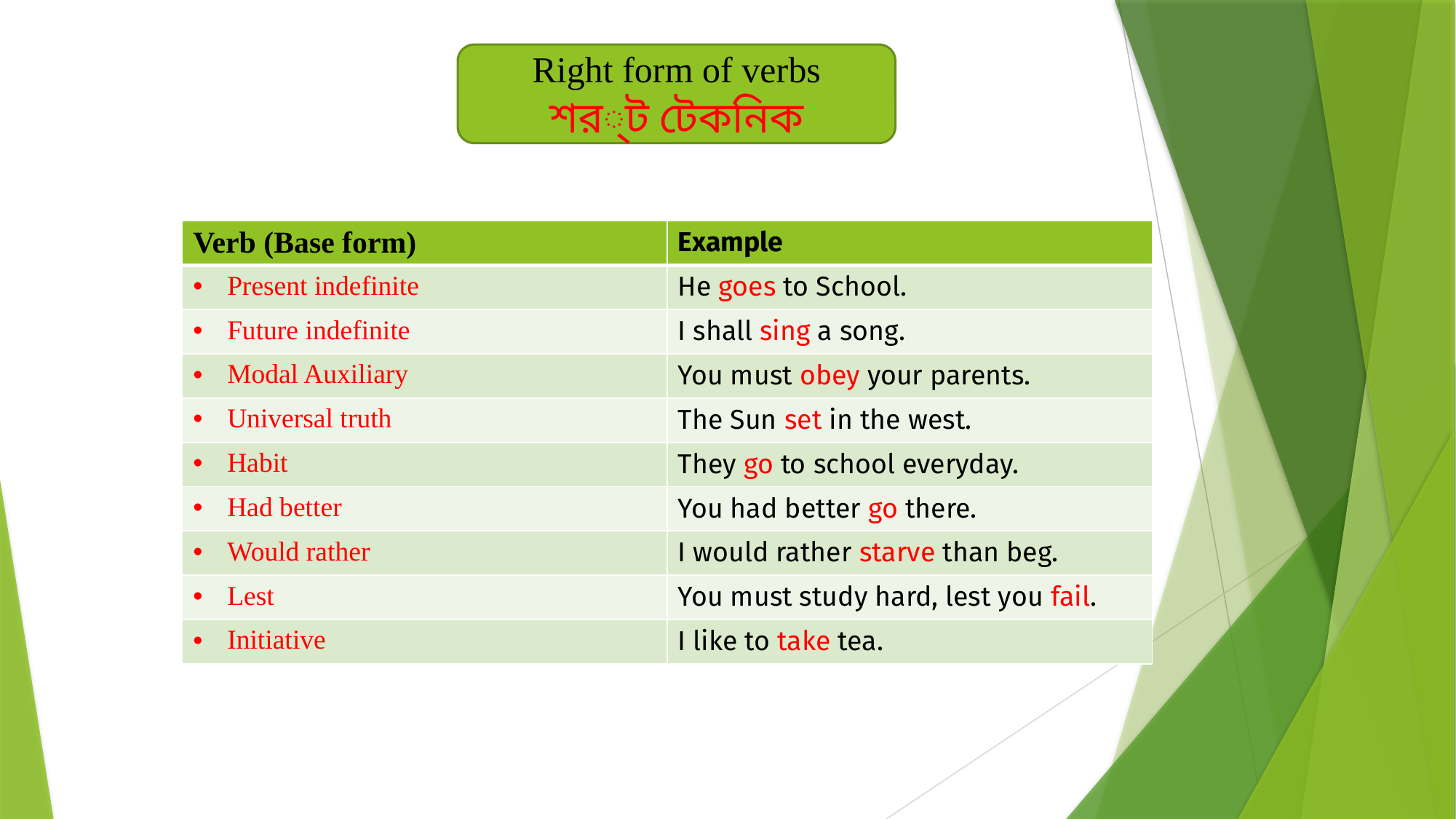

Right form of verbs
শর্ট টেকনিক
| Verb (Base form) | Example |
| --- | --- |
| Present indefinite | He goes to School. |
| Future indefinite | I shall sing a song. |
| Modal Auxiliary | You must obey your parents. |
| Universal truth | The Sun set in the west. |
| Habit | They go to school everyday. |
| Had better | You had better go there. |
| Would rather | I would rather starve than beg. |
| Lest | You must study hard, lest you fail. |
| Initiative | I like to take tea. |